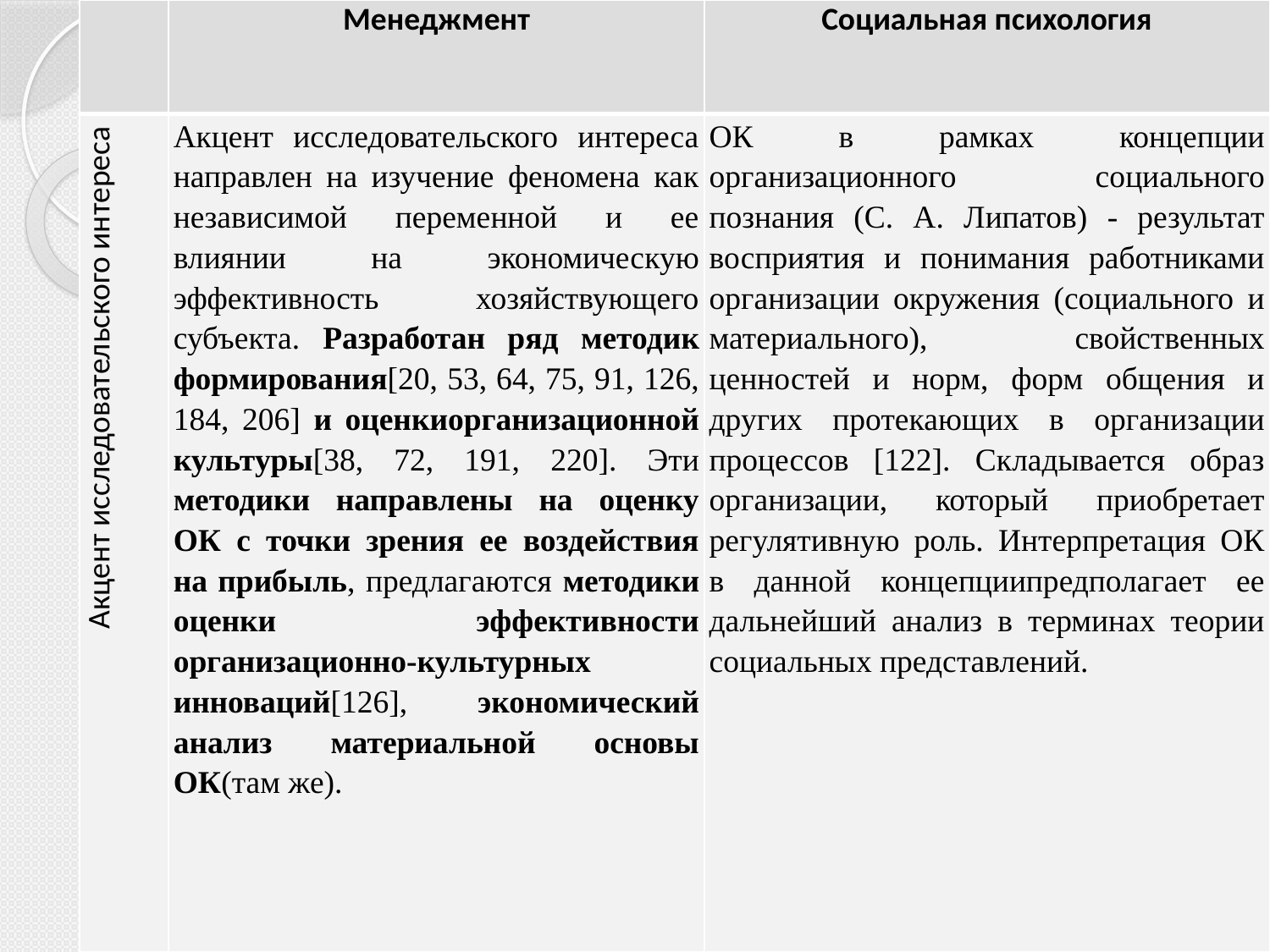

|  | Менеджмент | Социальная психология |
| --- | --- | --- |
| Акцент исследовательского интереса | Акцент исследовательского интереса направлен на изучение феномена как независимой переменной и ее влиянии на экономическую эффективность хозяйствующего субъекта. Разработан ряд методик формирования[20, 53, 64, 75, 91, 126, 184, 206] и оценкиорганизационной культуры[38, 72, 191, 220]. Эти методики направлены на оценку ОК с точки зрения ее воздействия на прибыль, предлагаются методики оценки эффективности организационно-культурных инноваций[126], экономический анализ материальной основы ОК(там же). | ОК в рамках концепции организационного социального познания (С. А. Липатов) - результат восприятия и понимания работниками организации окружения (социального и материального), свойственных ценностей и норм, форм общения и других протекающих в организации процессов [122]. Складывается образ организации, который приобретает регулятивную роль. Интерпретация ОК в данной концепциипредполагает ее дальнейший анализ в терминах теории социальных представлений. |
#